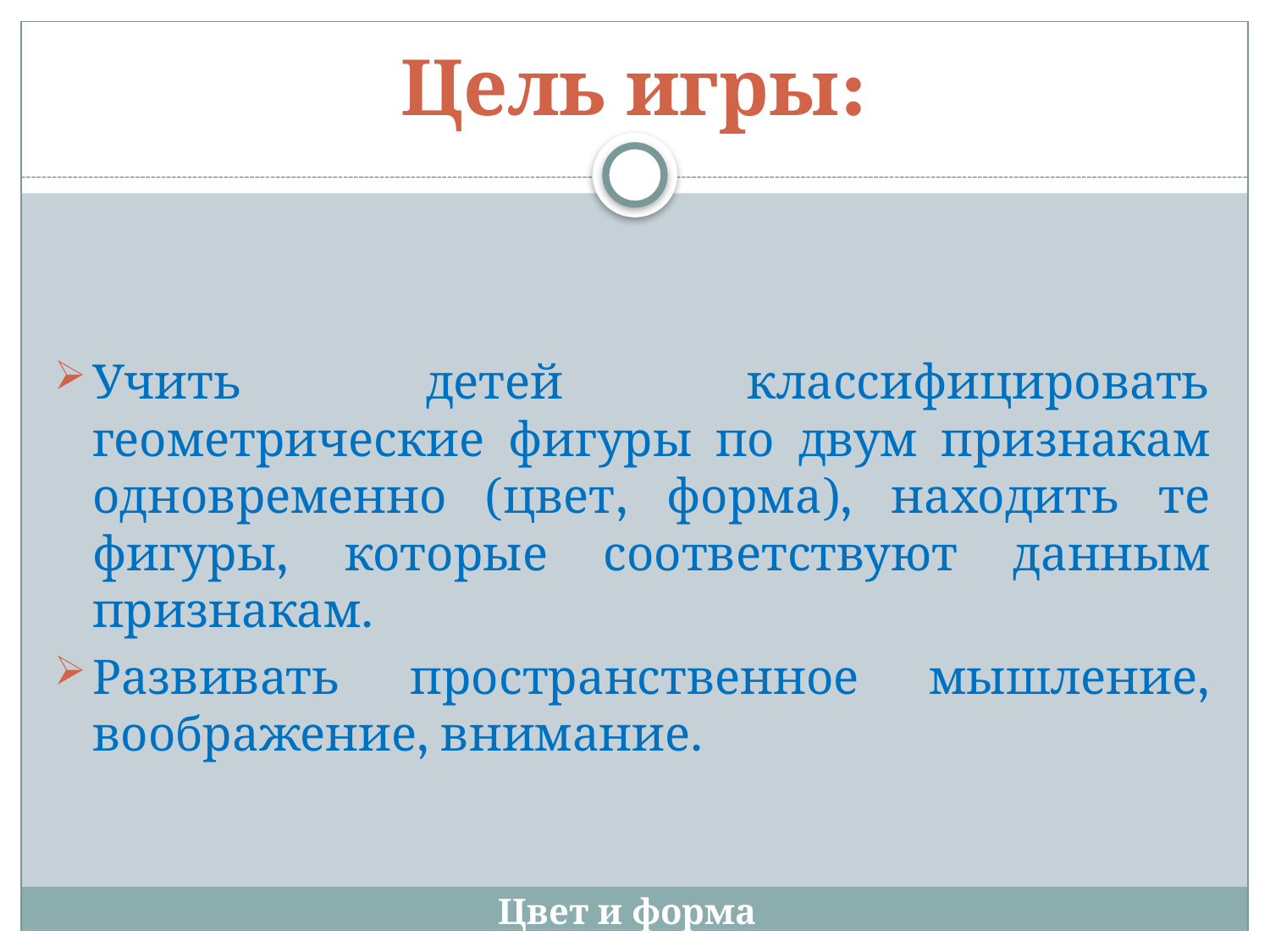

# Цель игры:

Учить детей классифицировать геометрические фигуры по двум признакам одновременно (цвет, форма), находить те фигуры, которые соответствуют данным признакам.
Развивать пространственное мышление, воображение, внимание.
Цвет и форма